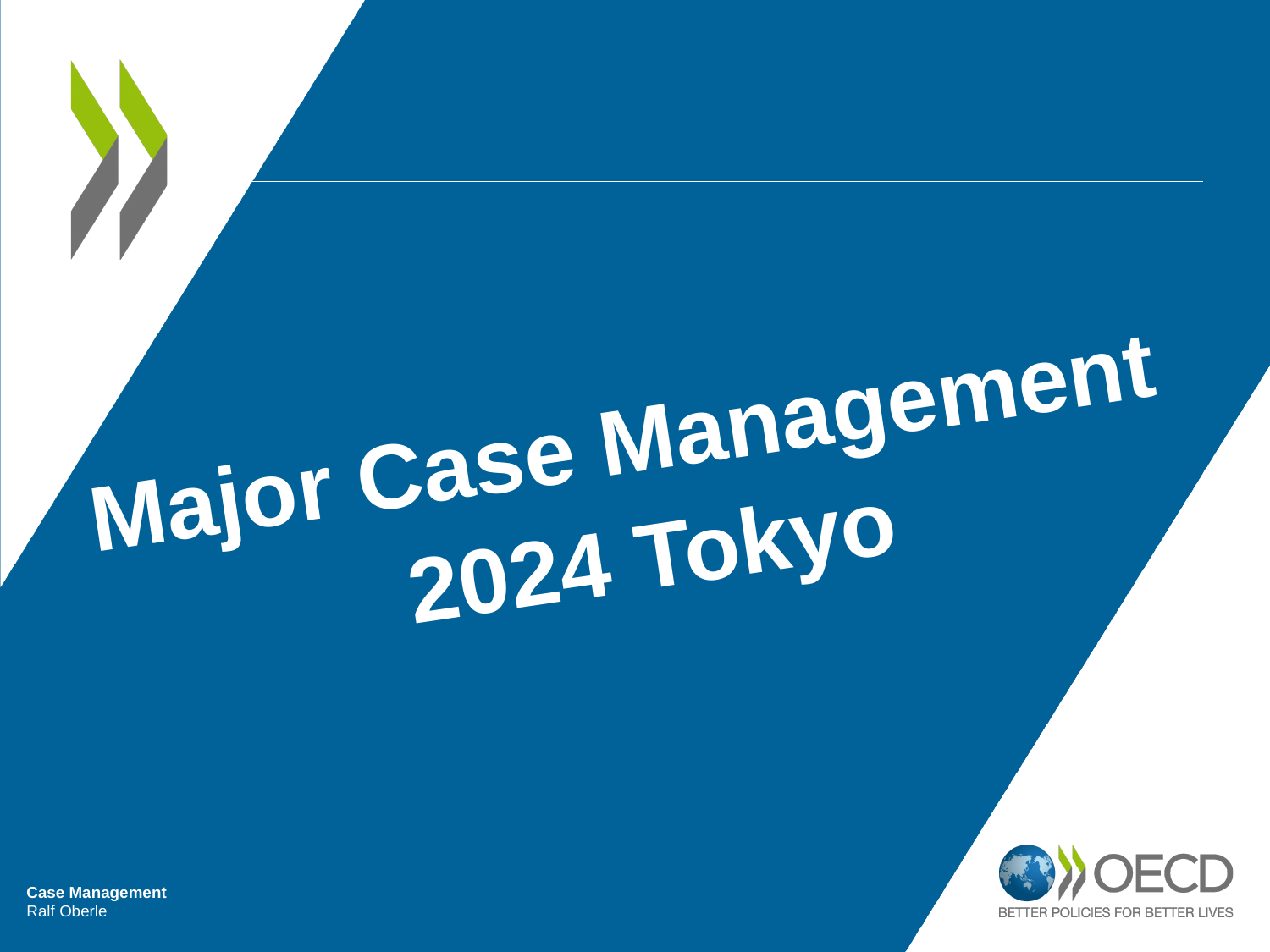

Major Case Management
2024 Tokyo

Case Management
Ralf Oberle